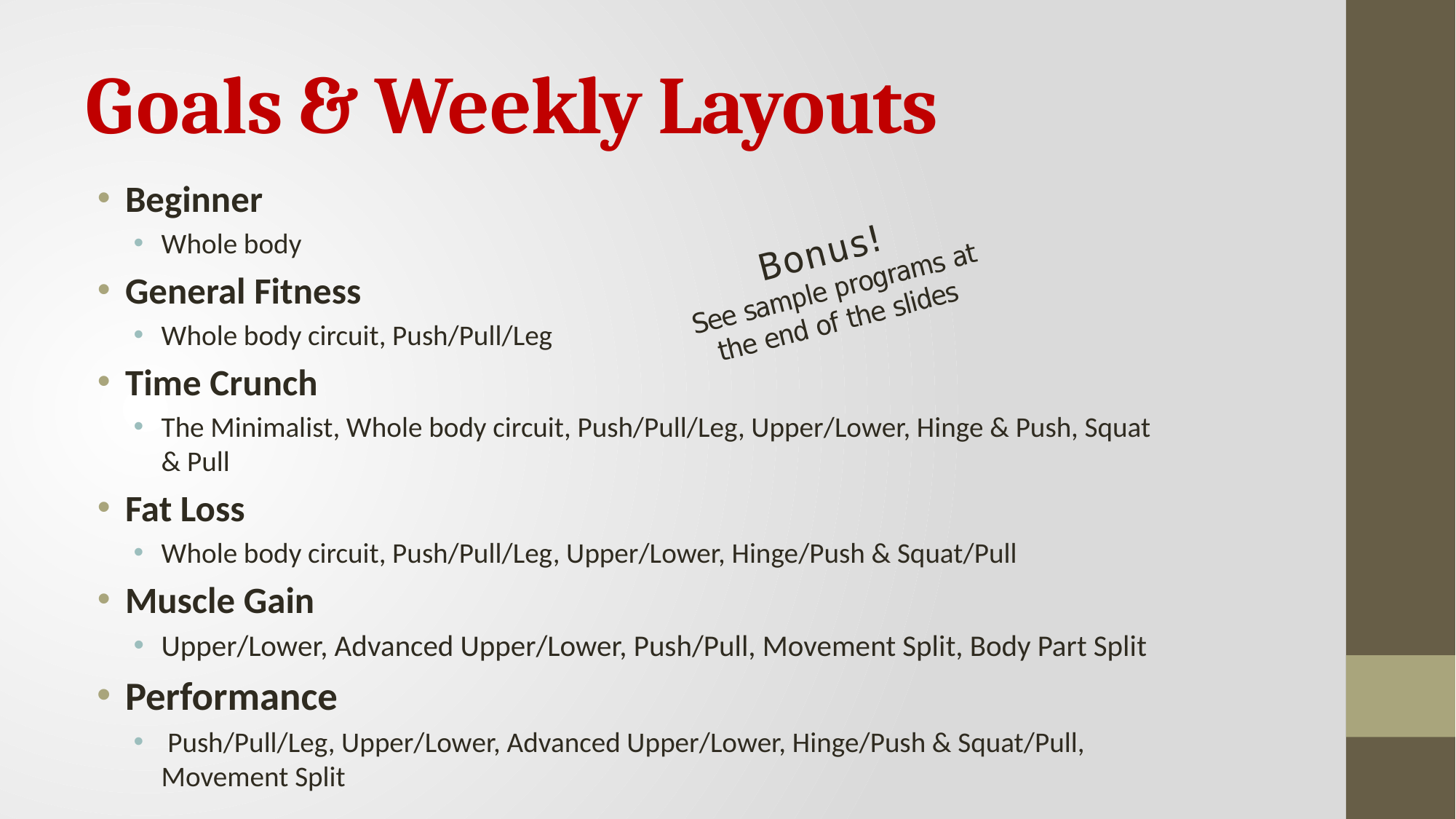

# Goals & Weekly Layouts
Beginner
Whole body
General Fitness
Whole body circuit, Push/Pull/Leg
Time Crunch
The Minimalist, Whole body circuit, Push/Pull/Leg, Upper/Lower, Hinge & Push, Squat & Pull
Fat Loss
Whole body circuit, Push/Pull/Leg, Upper/Lower, Hinge/Push & Squat/Pull
Muscle Gain
Upper/Lower, Advanced Upper/Lower, Push/Pull, Movement Split, Body Part Split
Performance
 Push/Pull/Leg, Upper/Lower, Advanced Upper/Lower, Hinge/Push & Squat/Pull, Movement Split

Bonus!
See sample programs at the end of the slides